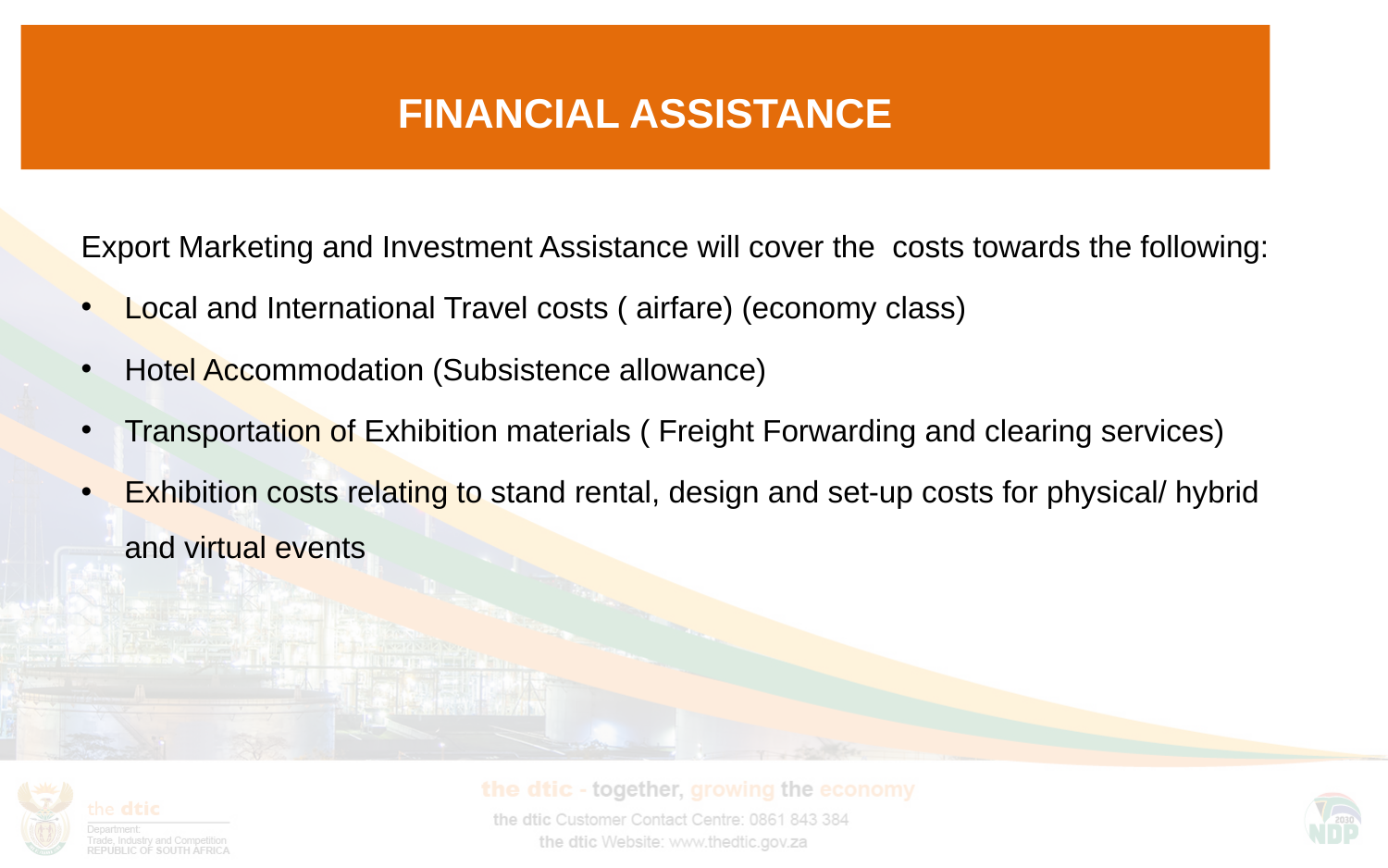

# FINANCIAL ASSISTANCE
Export Marketing and Investment Assistance will cover the  costs towards the following:
Local and International Travel costs ( airfare) (economy class)
Hotel Accommodation (Subsistence allowance)
Transportation of Exhibition materials ( Freight Forwarding and clearing services)
Exhibition costs relating to stand rental, design and set-up costs for physical/ hybrid and virtual events